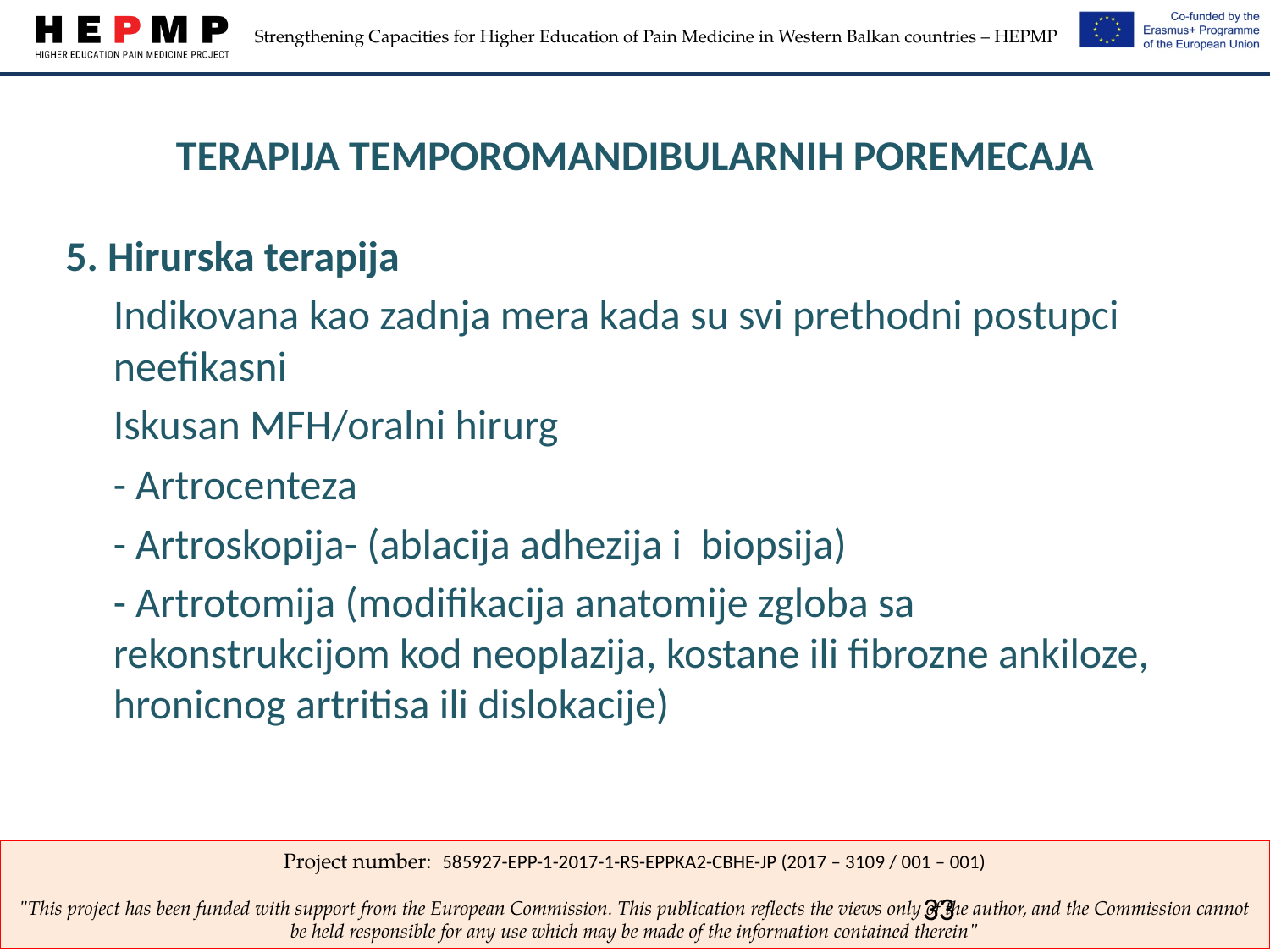

# TERAPIJA TEMPOROMANDIBULARNIH POREMECAJA
5. Hirurska terapija
	Indikovana kao zadnja mera kada su svi prethodni postupci neefikasni
	Iskusan MFH/oralni hirurg
	- Artrocenteza
	- Artroskopija- (ablacija adhezija i  biopsija)
	- Artrotomija (modifikacija anatomije zgloba sa rekonstrukcijom kod neoplazija, kostane ili fibrozne ankiloze, hronicnog artritisa ili dislokacije)
33